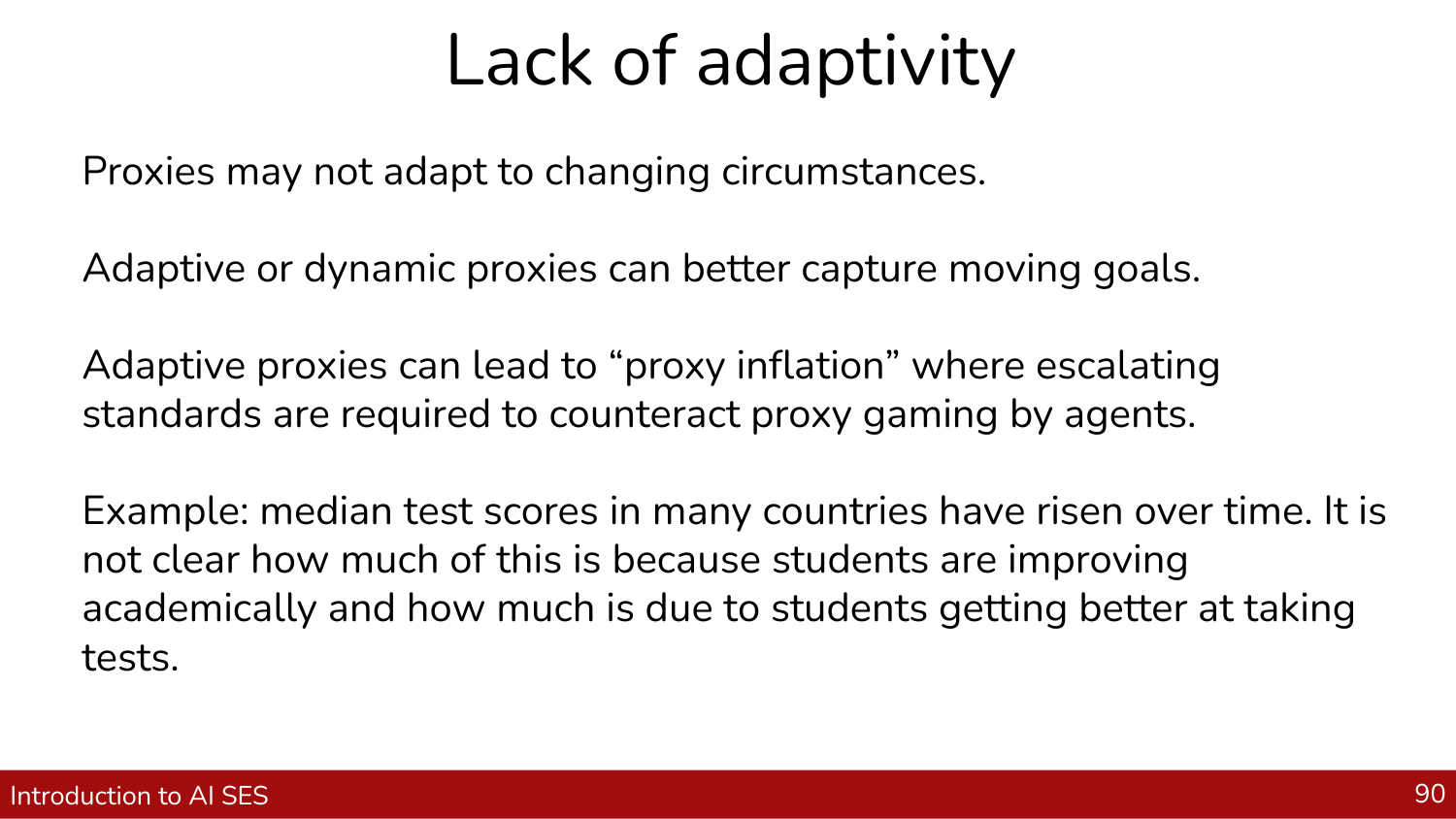

# Lack of adaptivity
Proxies may not adapt to changing circumstances.

Adaptive or dynamic proxies can better capture moving goals.

Adaptive proxies can lead to “proxy inflation” where escalating standards are required to counteract proxy gaming by agents.

Example: median test scores in many countries have risen over time. It is not clear how much of this is because students are improving academically and how much is due to students getting better at taking tests.
90
Introduction to AI SES